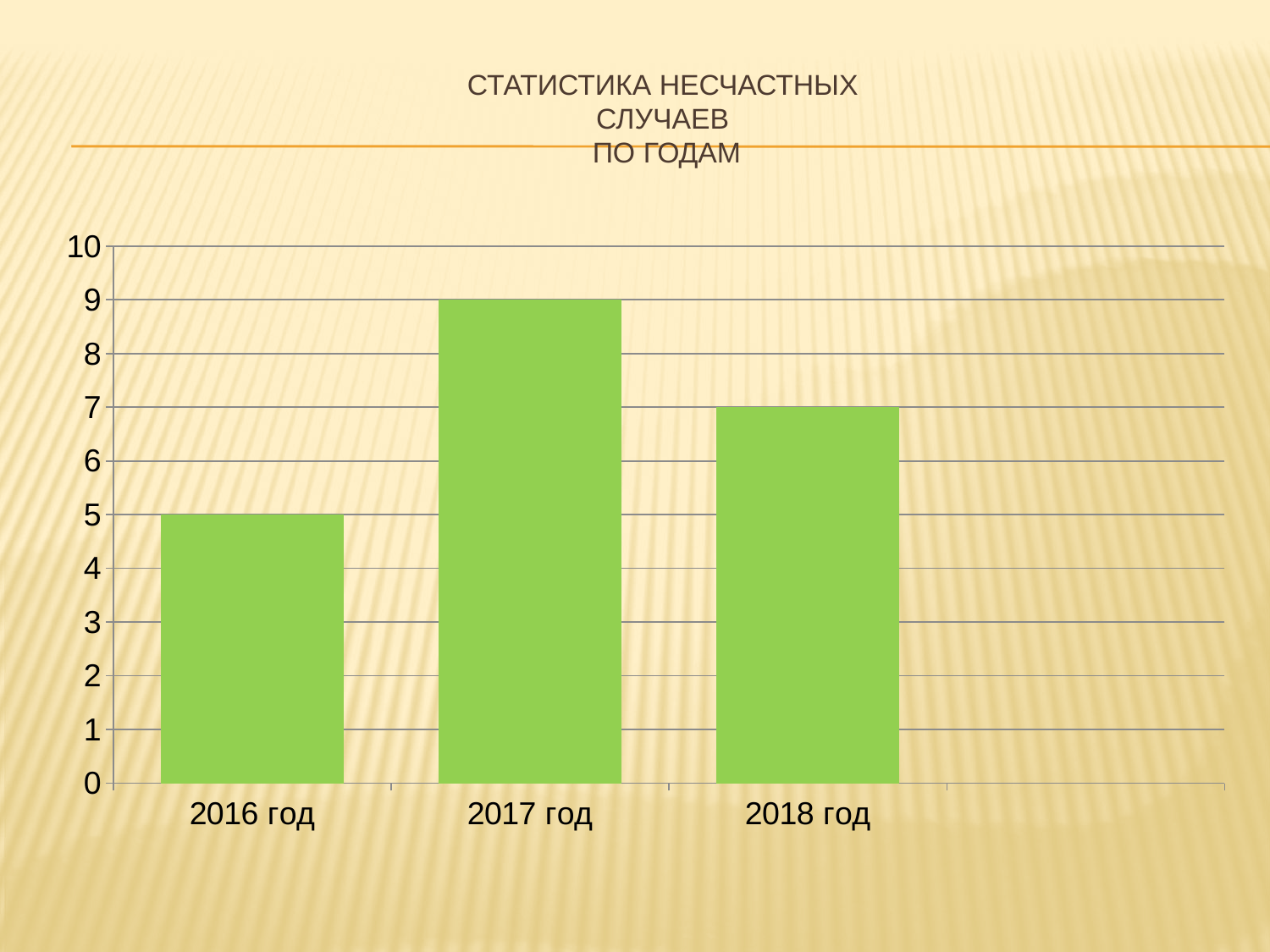

# Статистика несчастных случаев по годам

### Chart

| Category | Ряд 1 | Столбец1 | Столбец2 |
|---|---|---|---|
| 2016 год | 5.0 | None | None |
| 2017 год | 9.0 | None | None |
| 2018 год | 7.0 | None | None |